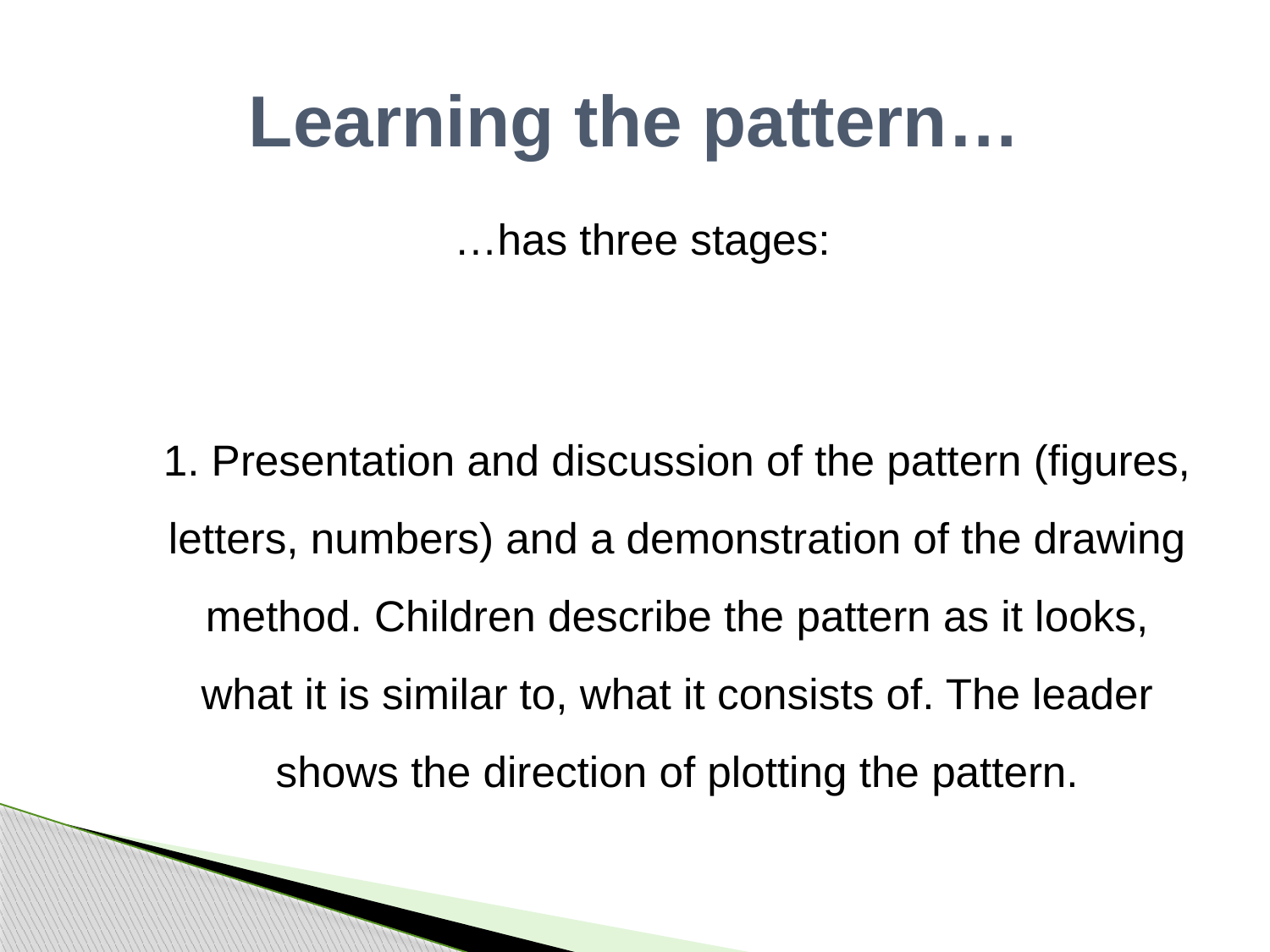

# Learning the pattern…
…has three stages:

1. Presentation and discussion of the pattern (figures, letters, numbers) and a demonstration of the drawing method. Children describe the pattern as it looks, what it is similar to, what it consists of. The leader shows the direction of plotting the pattern.